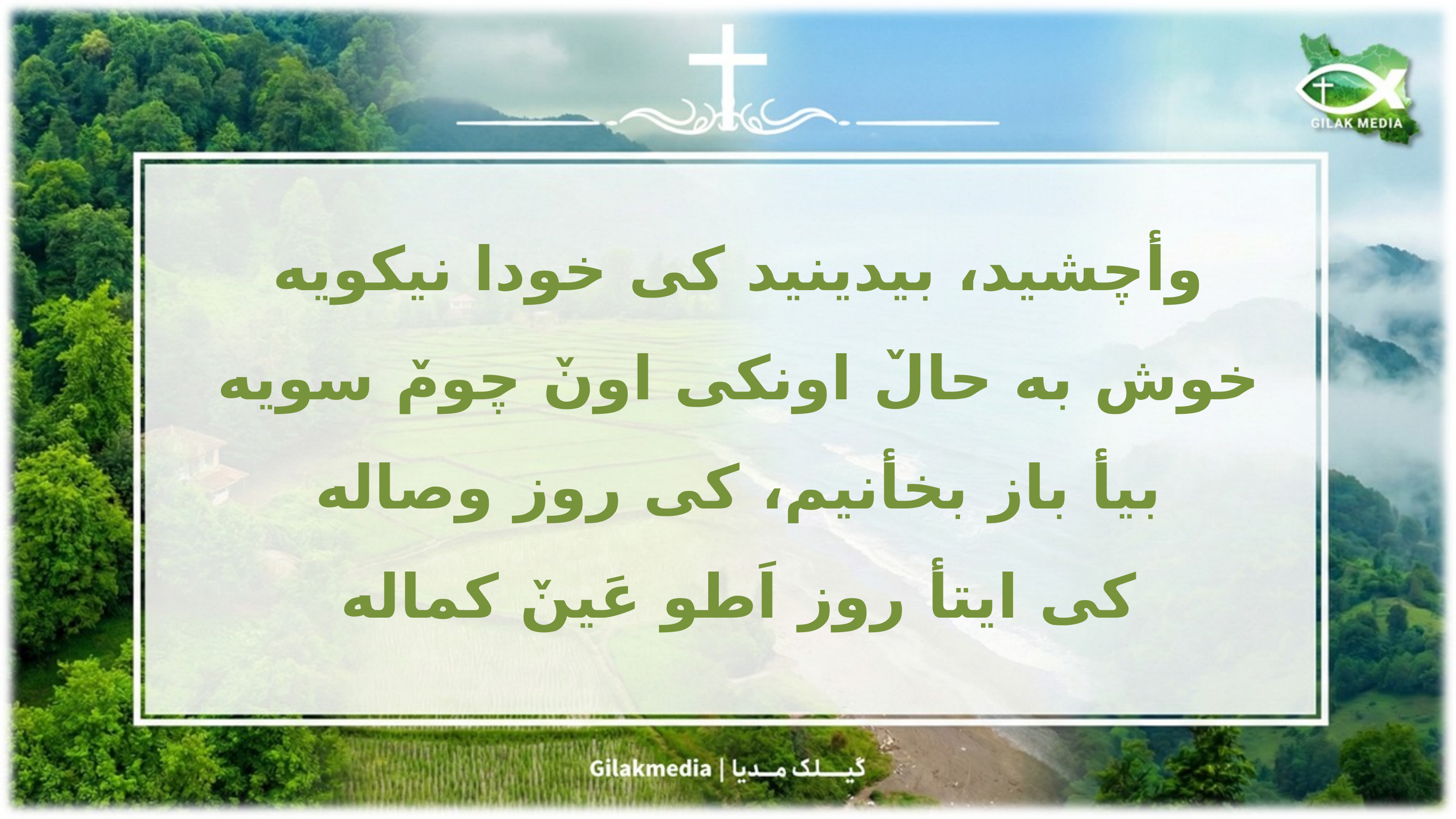

وأچشید، بیدینید کی خودا نیکویه
خوش به حالٚ اونکی اونٚ چومٚ سویه
بیأ باز بخأنیم، کی روز وصاله
کی ایتأ روز اَطو عَینٚ کماله